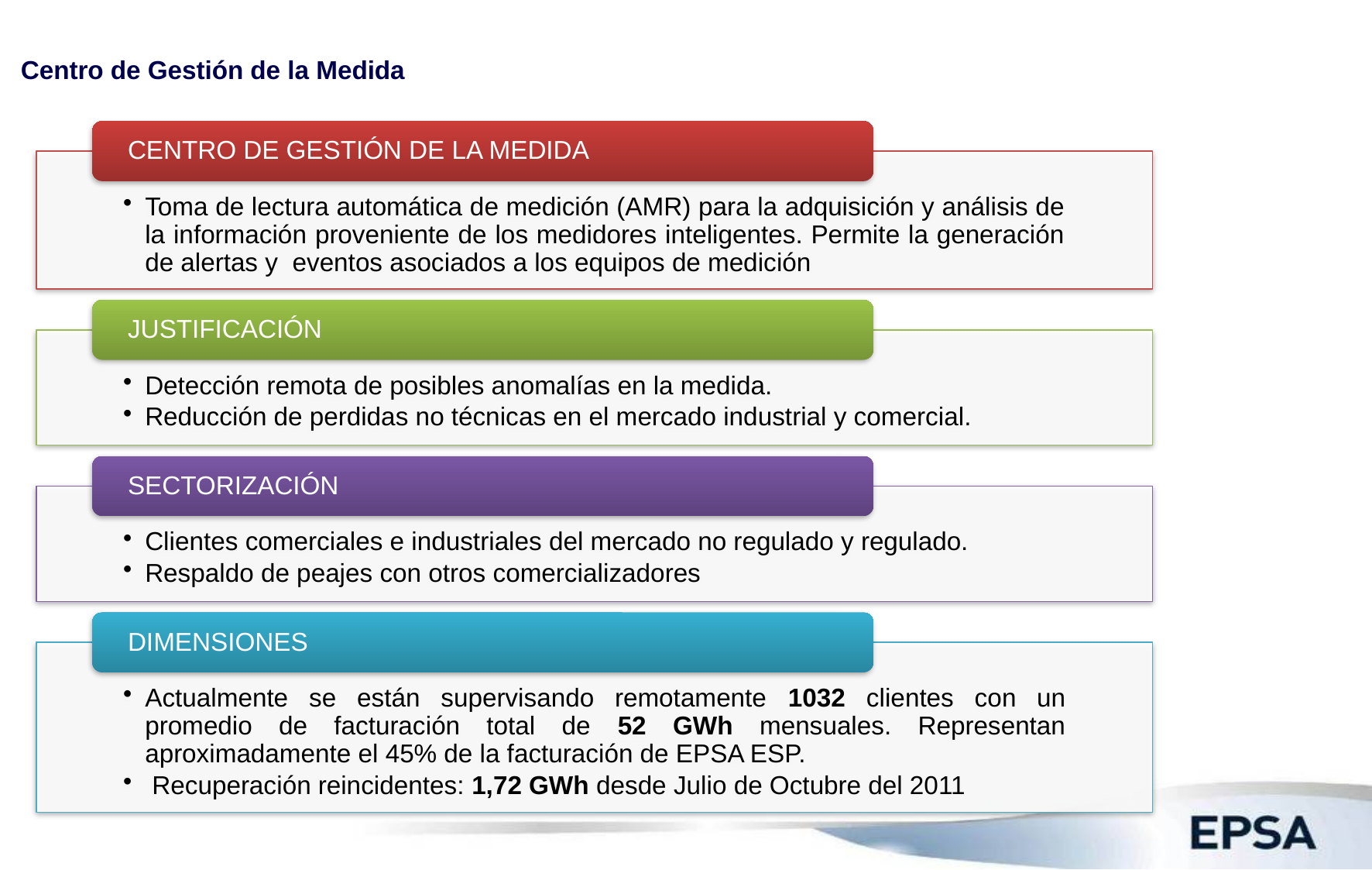

# Centro de Gestión de la Medida
Toma de lectura automática de medición (AMR) para la adquisición y análisis de la información proveniente de los medidores inteligentes. Permite la generación de alertas y  eventos asociados a los equipos de medición
CENTRO DE GESTIÓN DE LA MEDIDA
Detección remota de posibles anomalías en la medida.
Reducción de perdidas no técnicas en el mercado industrial y comercial.
JUSTIFICACIÓN
Clientes comerciales e industriales del mercado no regulado y regulado.
Respaldo de peajes con otros comercializadores
SECTORIZACIÓN
Actualmente se están supervisando remotamente 1032 clientes con un promedio de facturación total de 52 GWh mensuales. Representan aproximadamente el 45% de la facturación de EPSA ESP.
 Recuperación reincidentes: 1,72 GWh desde Julio de Octubre del 2011
DIMENSIONES